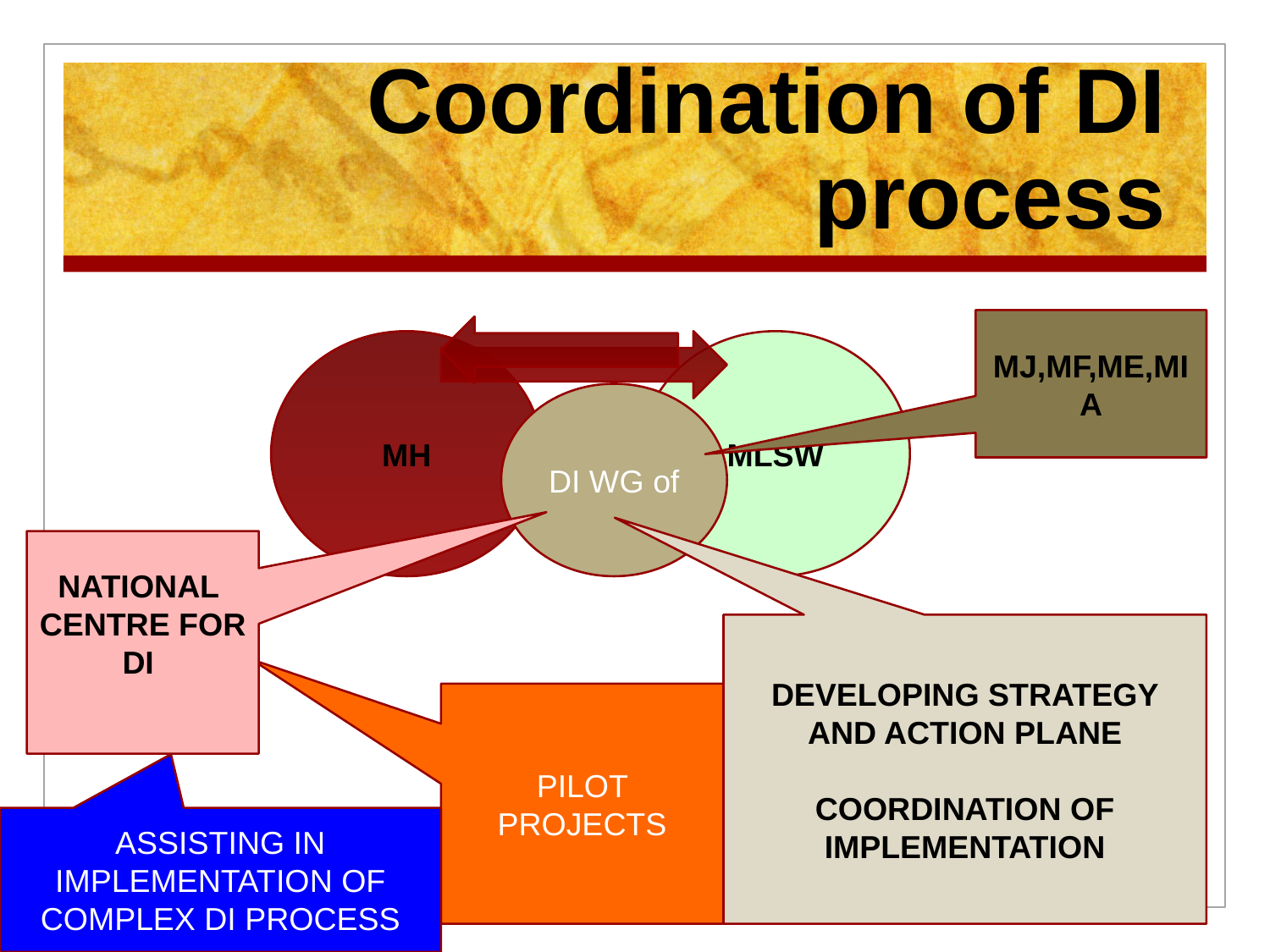

# Coordination of DI process
MJ,MF,ME,MIA

MH

MLSW
DI WG of
NATIONAL  CENTRE FOR
DI

DEVELOPING STRATEGY AND ACTION PLANE

COORDINATION OF IMPLEMENTATION
PILOT PROJECTS
ASSISTING IN IMPLEMENTATION OF COMPLEX DI PROCESS